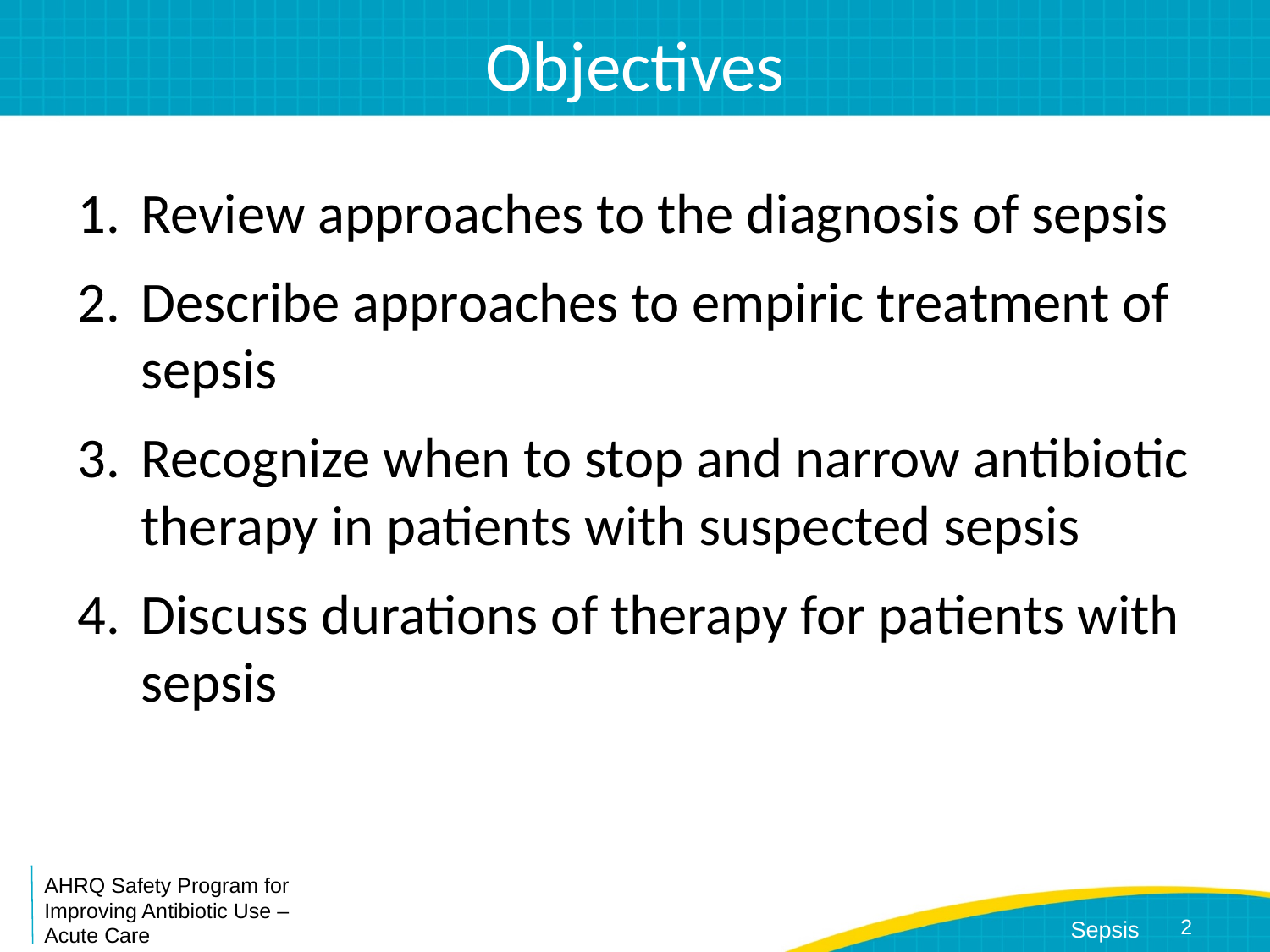

# Objectives
Review approaches to the diagnosis of sepsis
Describe approaches to empiric treatment of sepsis
Recognize when to stop and narrow antibiotic therapy in patients with suspected sepsis
Discuss durations of therapy for patients with sepsis
2